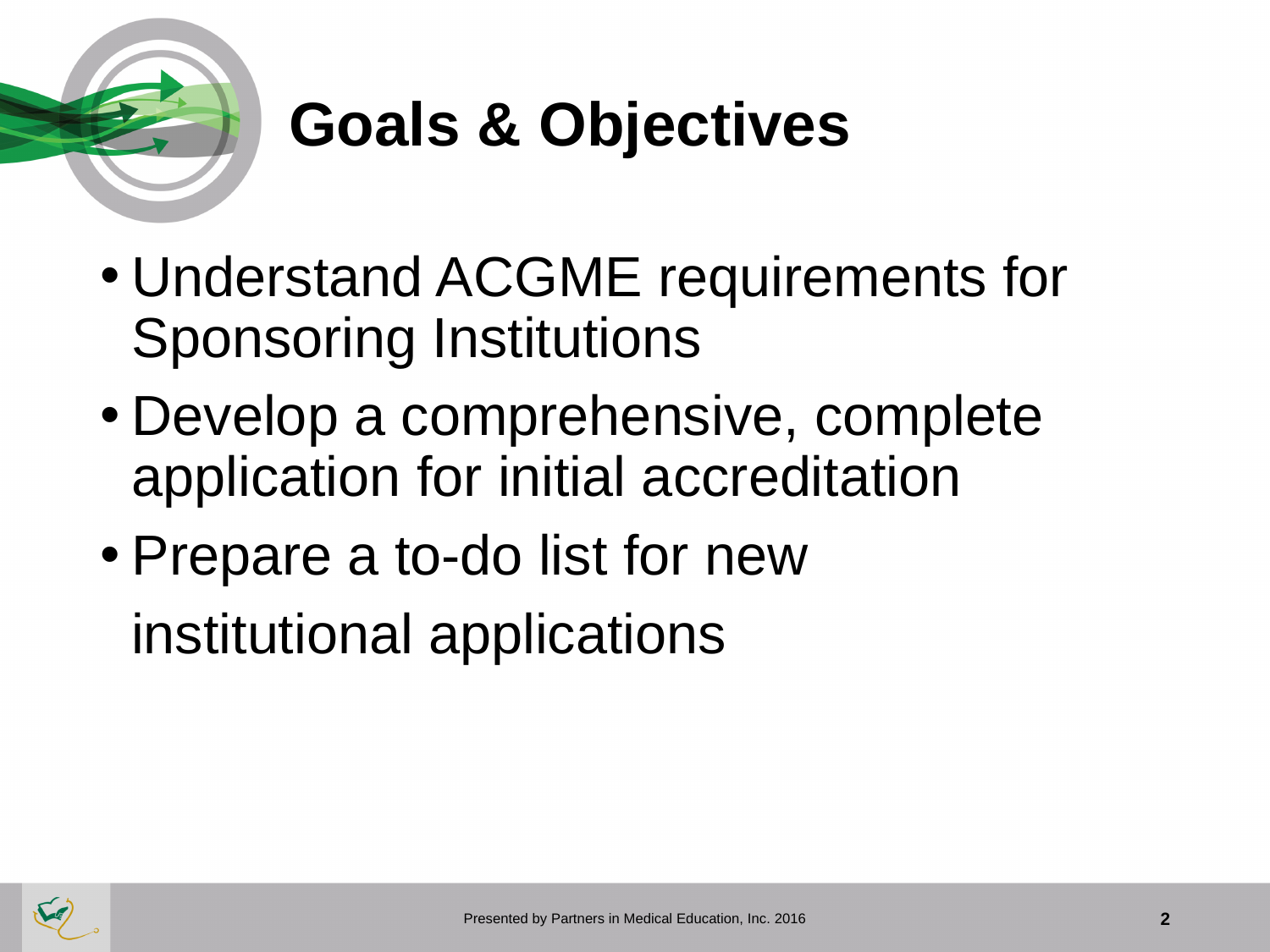

# Goals & Objectives
Understand ACGME requirements for Sponsoring Institutions
Develop a comprehensive, complete application for initial accreditation
Prepare a to-do list for new
  institutional applications

Presented by Partners in Medical Education, Inc. 2016
2